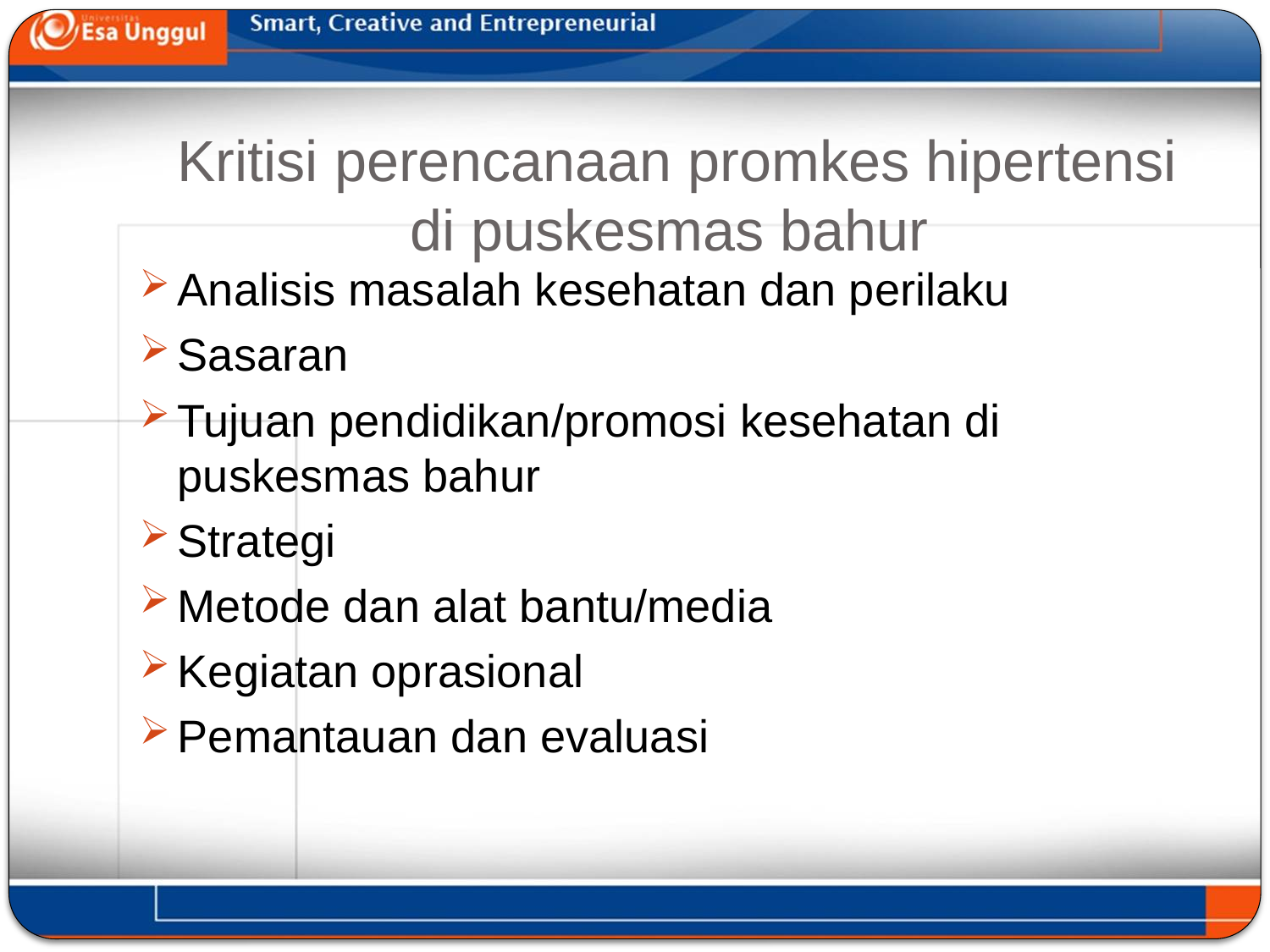

# Kritisi perencanaan promkes hipertensi di puskesmas bahur
Analisis masalah kesehatan dan perilaku
Sasaran
Tujuan pendidikan/promosi kesehatan di puskesmas bahur
Strategi
Metode dan alat bantu/media
Kegiatan oprasional
Pemantauan dan evaluasi